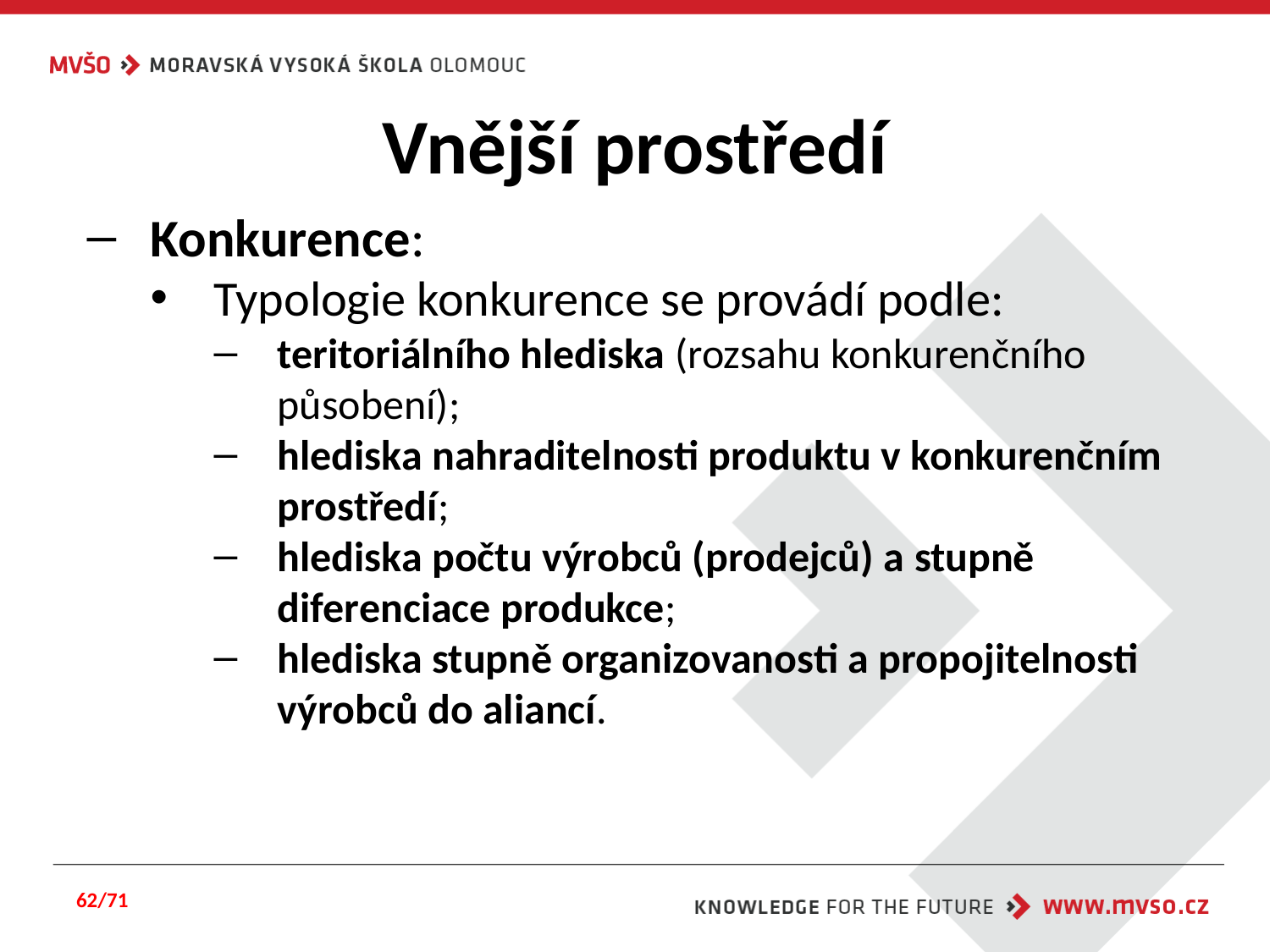

# Vnější prostředí
Konkurence:
Typologie konkurence se provádí podle:
teritoriálního hlediska (rozsahu konkurenčního působení);
hlediska nahraditelnosti produktu v konkurenčním prostředí;
hlediska počtu výrobců (prodejců) a stupně diferenciace produkce;
hlediska stupně organizovanosti a propojitelnosti výrobců do aliancí.
62/71